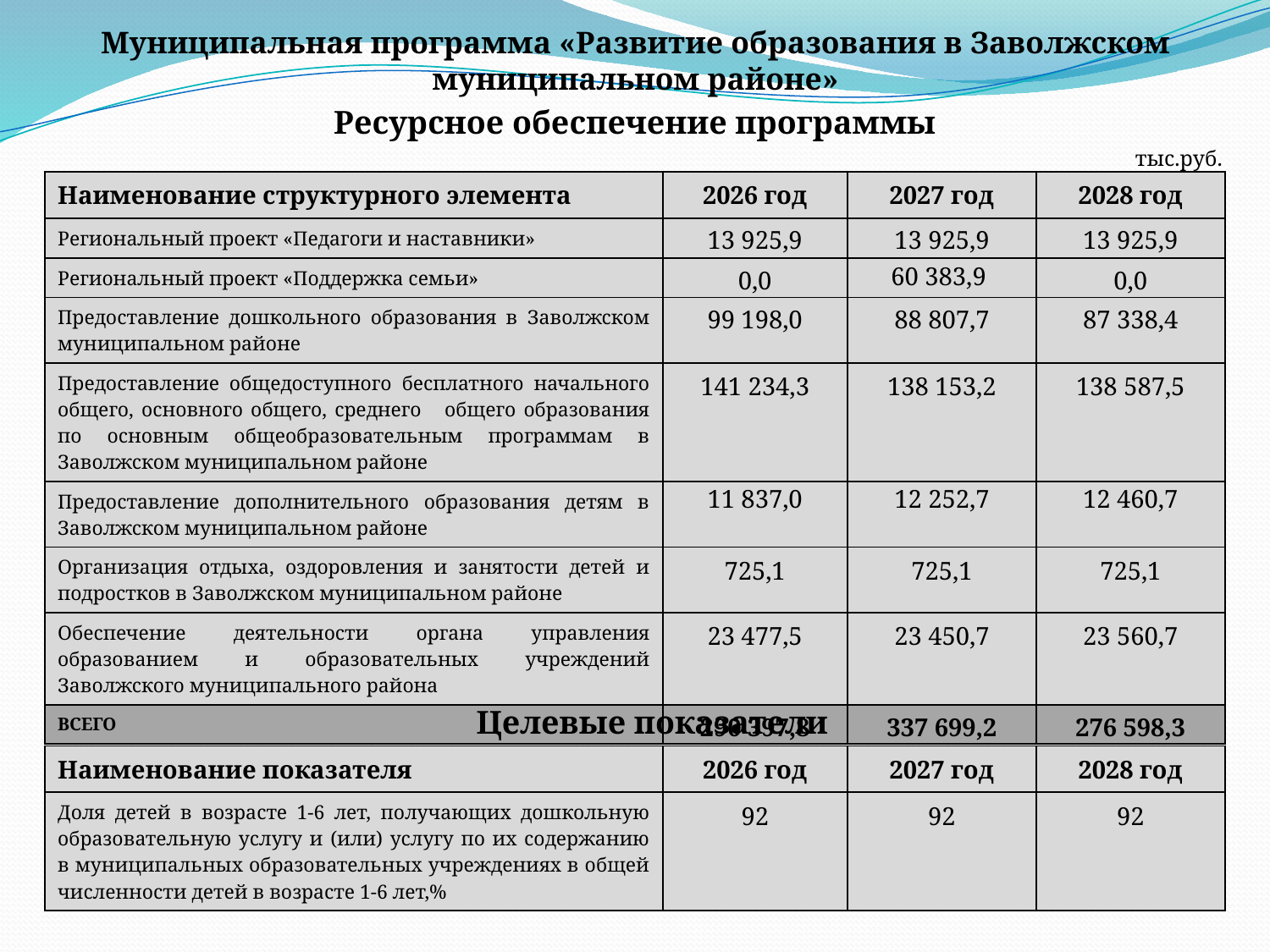

# Муниципальная программа «Развитие образования в Заволжском муниципальном районе»
Ресурсное обеспечение программы
тыс.руб.

| Наименование структурного элемента | 2026 год | 2027 год | 2028 год |
| --- | --- | --- | --- |
| Региональный проект «Педагоги и наставники» | 13 925,9 | 13 925,9 | 13 925,9 |
| Региональный проект «Поддержка семьи» | 0,0 | 60 383,9 | 0,0 |
| Предоставление дошкольного образования в Заволжском муниципальном районе | 99 198,0 | 88 807,7 | 87 338,4 |
| Предоставление общедоступного бесплатного начального общего, основного общего, среднего общего образования по основным общеобразовательным программам в Заволжском муниципальном районе | 141 234,3 | 138 153,2 | 138 587,5 |
| Предоставление дополнительного образования детям в Заволжском муниципальном районе | 11 837,0 | 12 252,7 | 12 460,7 |
| Организация отдыха, оздоровления и занятости детей и подростков в Заволжском муниципальном районе | 725,1 | 725,1 | 725,1 |
| Обеспечение деятельности органа управления образованием и образовательных учреждений Заволжского муниципального района | 23 477,5 | 23 450,7 | 23 560,7 |
| ВСЕГО | 290 397,8 | 337 699,2 | 276 598,3 |
Целевые показатели
| Наименование показателя | 2026 год | 2027 год | 2028 год |
| --- | --- | --- | --- |
| Доля детей в возрасте 1-6 лет, получающих дошкольную образовательную услугу и (или) услугу по их содержанию в муниципальных образовательных учреждениях в общей численности детей в возрасте 1-6 лет,% | 92 | 92 | 92 |